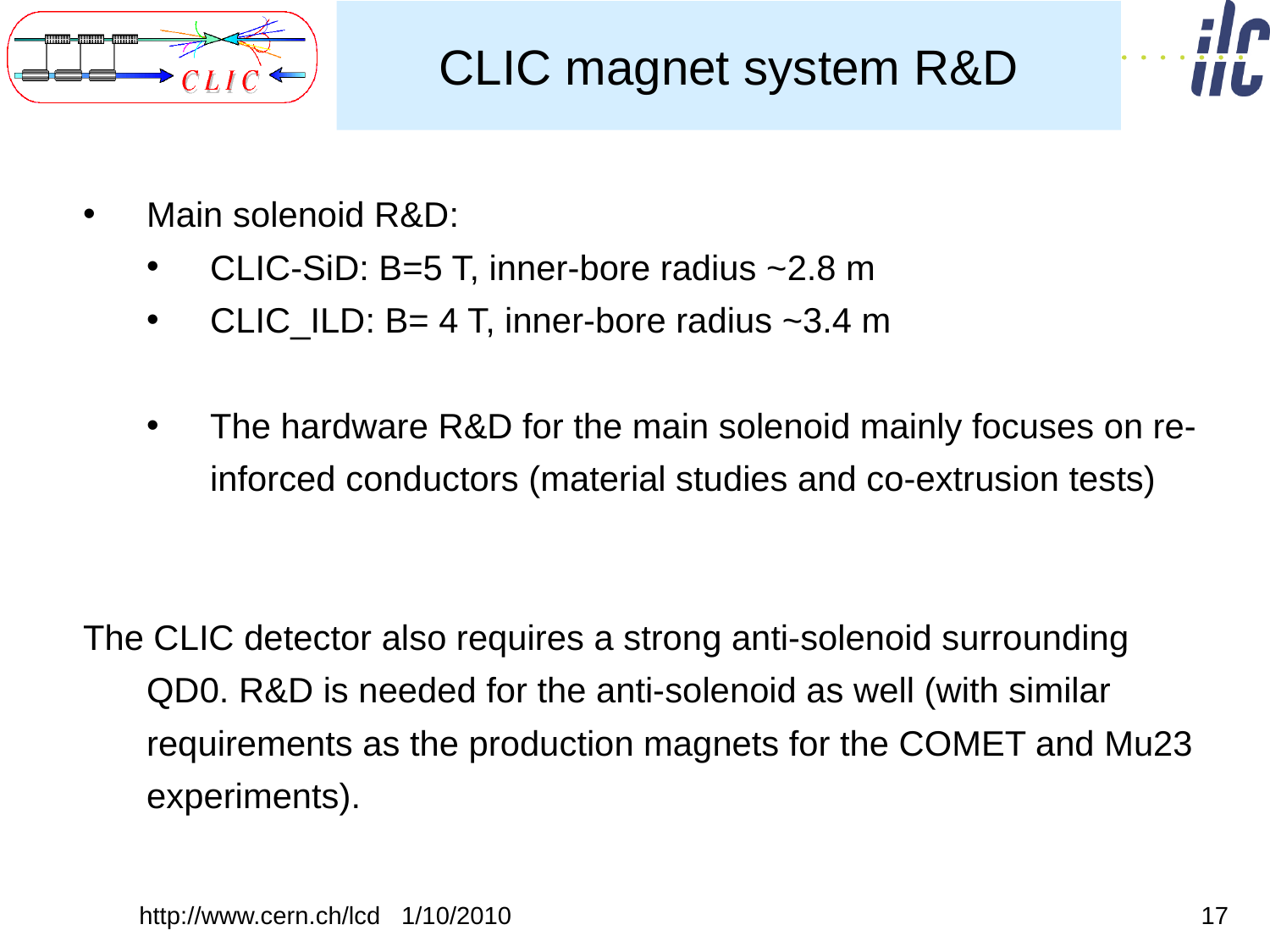

# CLIC magnet system R&D
Main solenoid R&D:
CLIC-SiD: B=5 T, inner-bore radius ~2.8 m
CLIC_ILD: B= 4 T, inner-bore radius ~3.4 m

The hardware R&D for the main solenoid mainly focuses on re-inforced conductors (material studies and co-extrusion tests)

The CLIC detector also requires a strong anti-solenoid surrounding QD0. R&D is needed for the anti-solenoid as well (with similar requirements as the production magnets for the COMET and Mu23 experiments).

http://www.cern.ch/lcd   1/10/2010
17